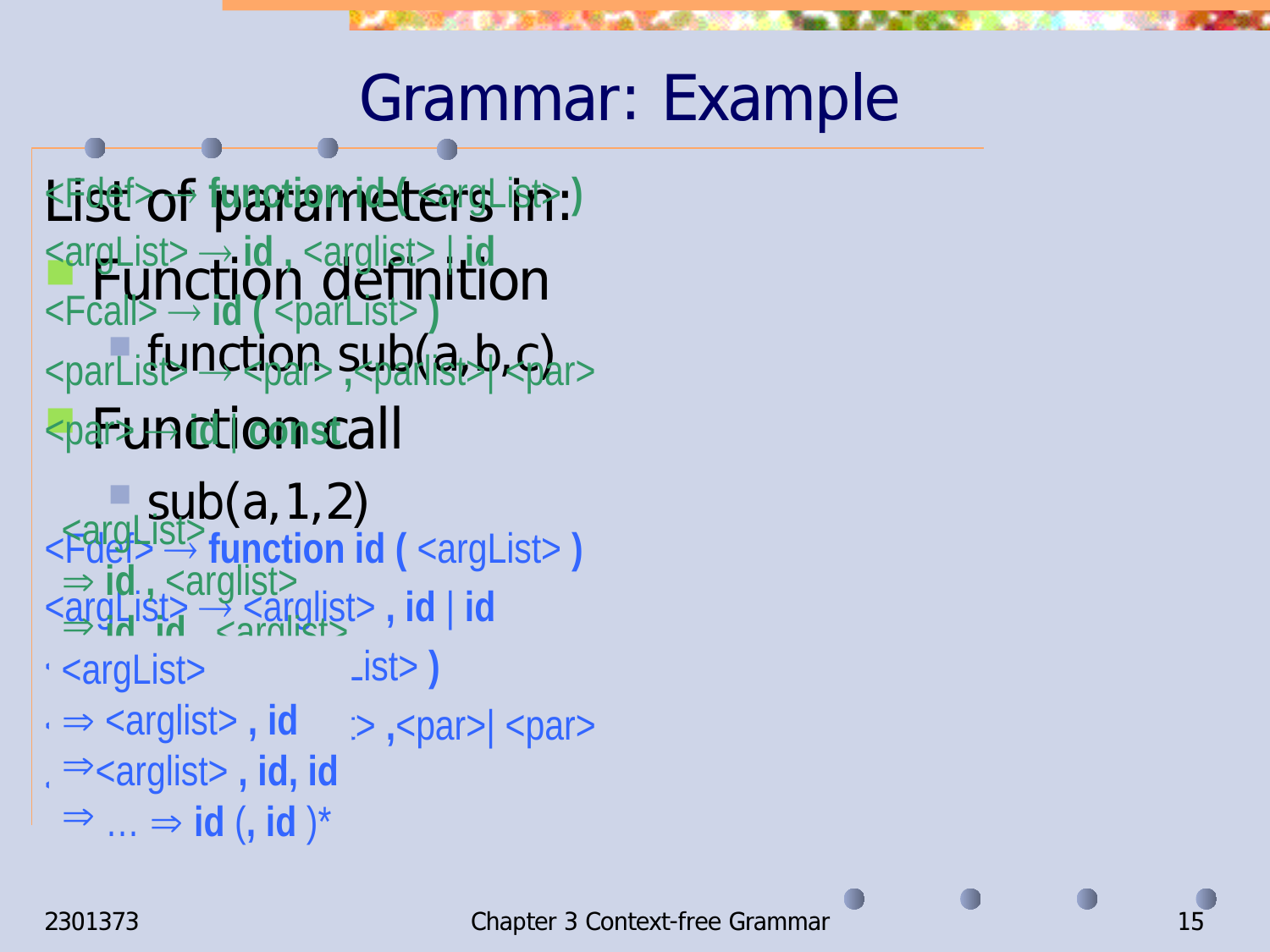

# Grammar: Example
List of parameters in:
Function definition
function sub(a,b,c)
Function call
sub(a,1,2)
<Fdef> → function id ( <argList> )
<argList> → id , <arglist> | id
<Fcall> → id ( <parList> )
<parList> → <par> ,<parlist>| <par>
<par> → id | const

<Fdef> → function id ( <argList> )
<argList> → <arglist> , id | id
<Fcall> → id ( <parList> )
<parList> → <parlist> ,<par>| <par>
<par> → id | const

<argList>
⇒ id , <arglist>
 id, id , <arglist>
 … ⇒ (id ,)* id
<argList>
⇒ <arglist> , id
<arglist> , id, id
 … ⇒ id (, id )*
2301373
Chapter 3 Context-free Grammar
15